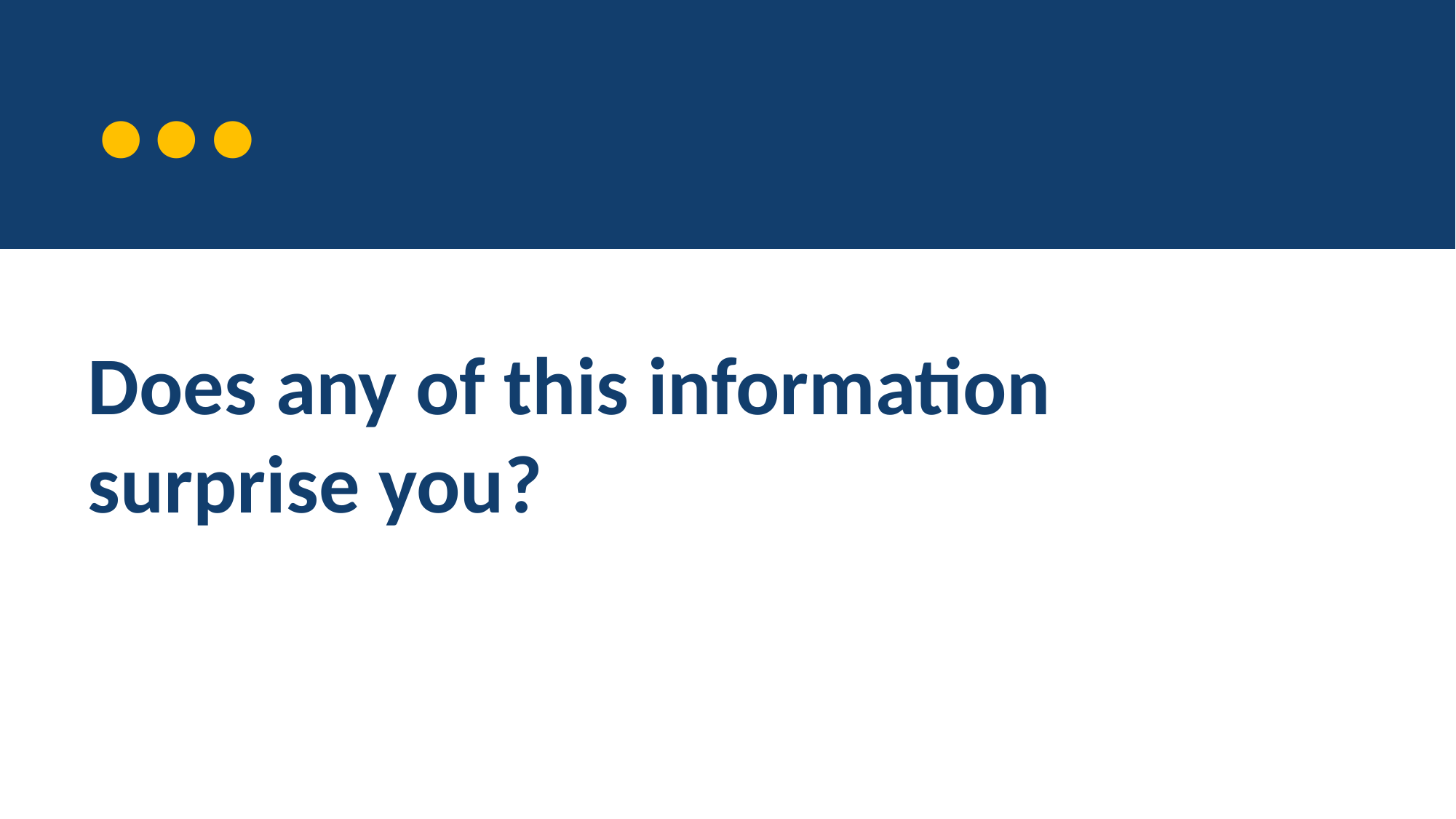

…

Does any of this information surprise you?